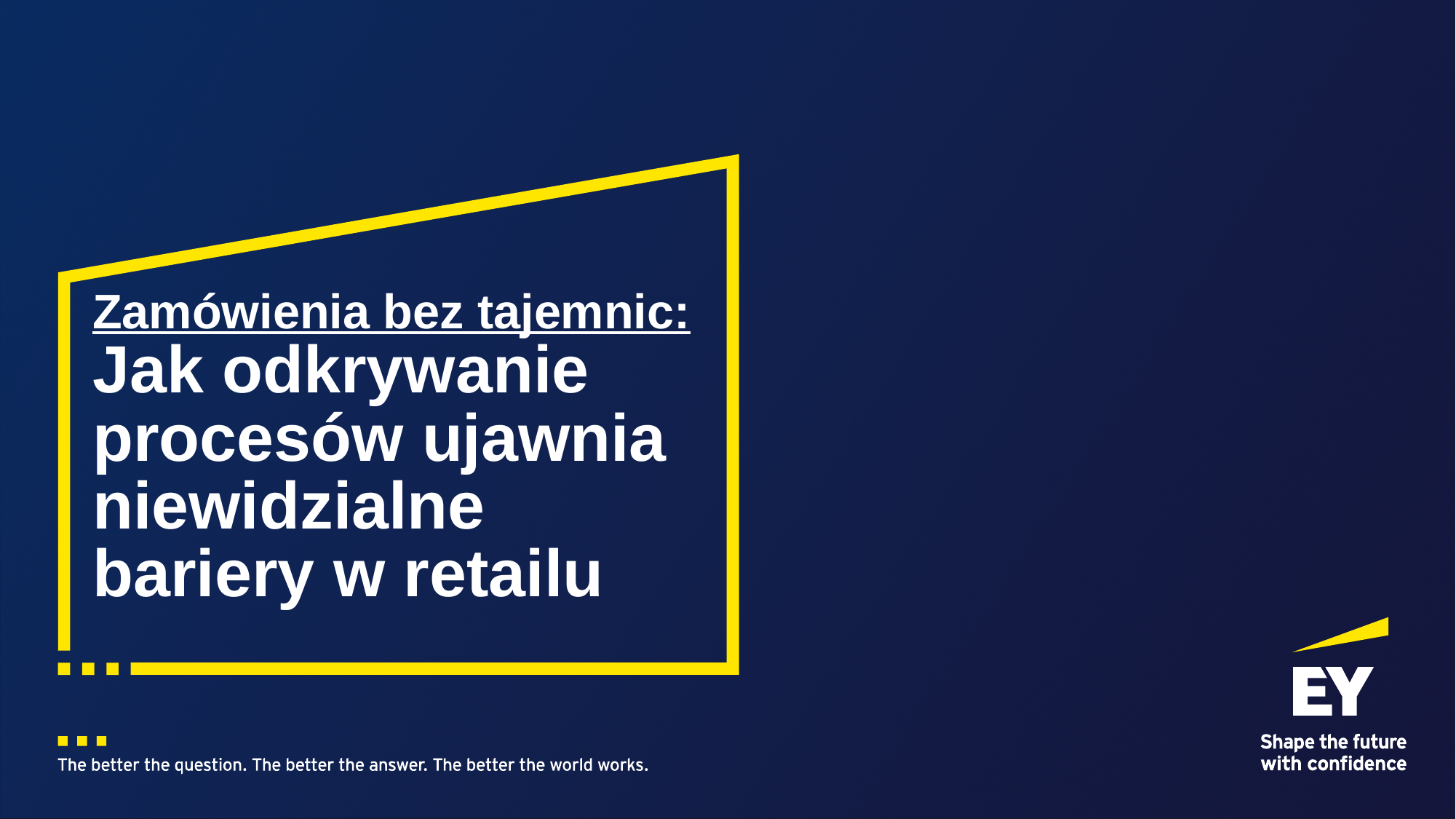

# Zamówienia bez tajemnic: Jak odkrywanie procesów ujawnia niewidzialne bariery w retailu